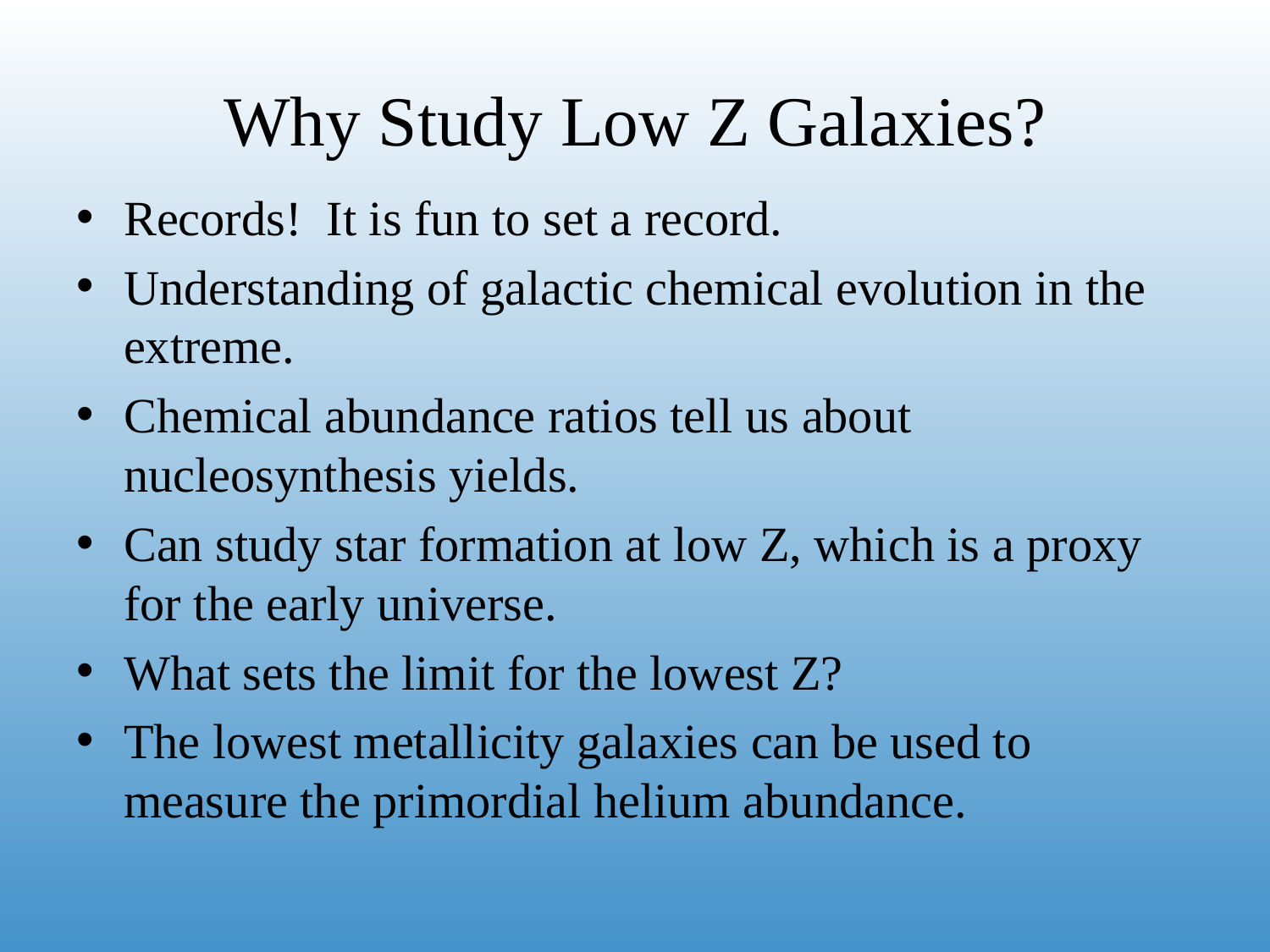

# Why Study Low Z Galaxies?
Records!  It is fun to set a record.
Understanding of galactic chemical evolution in the extreme.
Chemical abundance ratios tell us about nucleosynthesis yields.
Can study star formation at low Z, which is a proxy for the early universe.
What sets the limit for the lowest Z?
The lowest metallicity galaxies can be used to measure the primordial helium abundance.